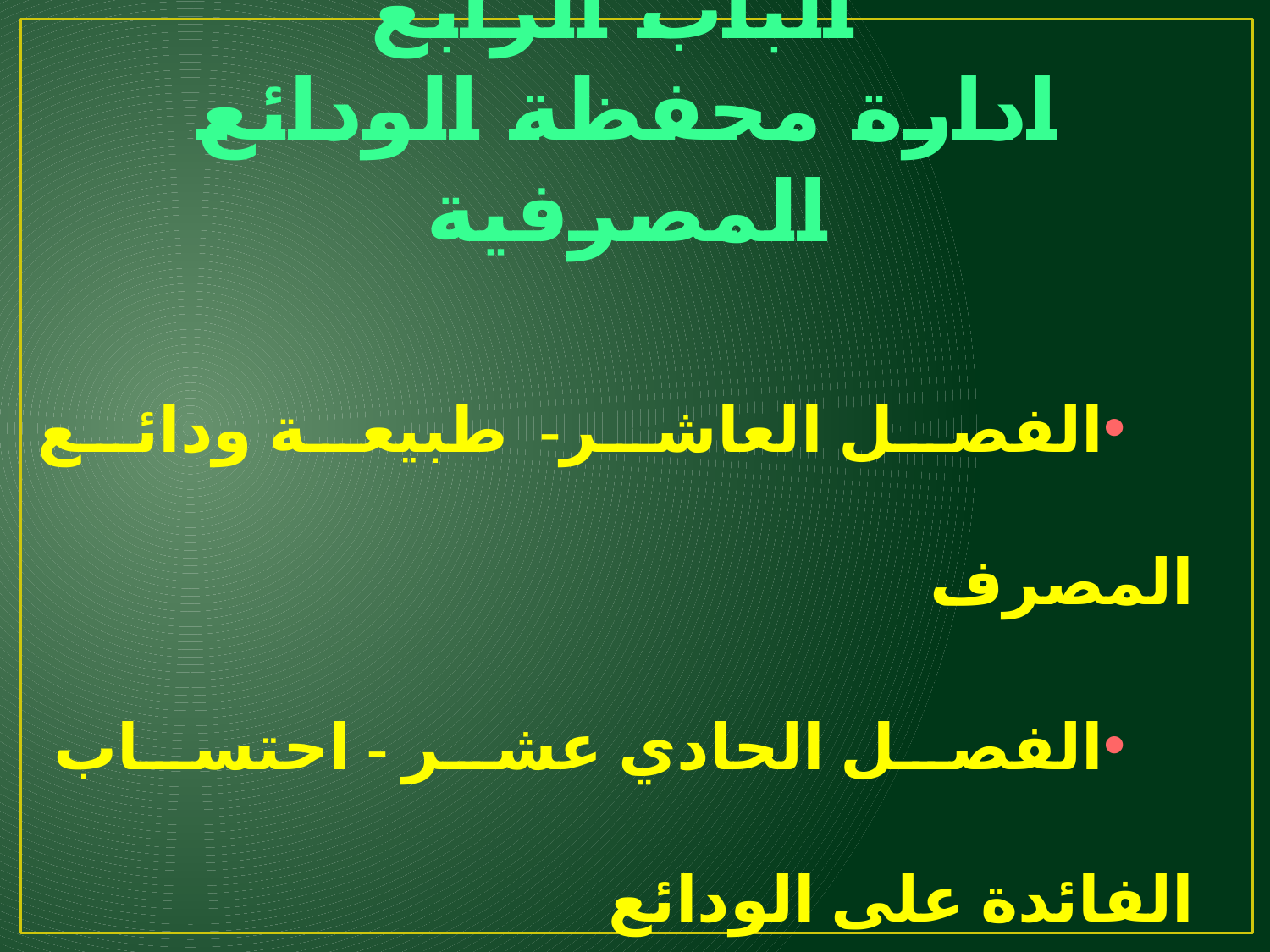

# الباب الرابع ادارة محفظة الودائع المصرفية
الفصل العاشر-  طبيعة ودائع المصرف
الفصل الحادي عشر - احتساب  الفائدة على الودائع
0الفصل الثاني عشر--- تحليل الودائع المصرفية